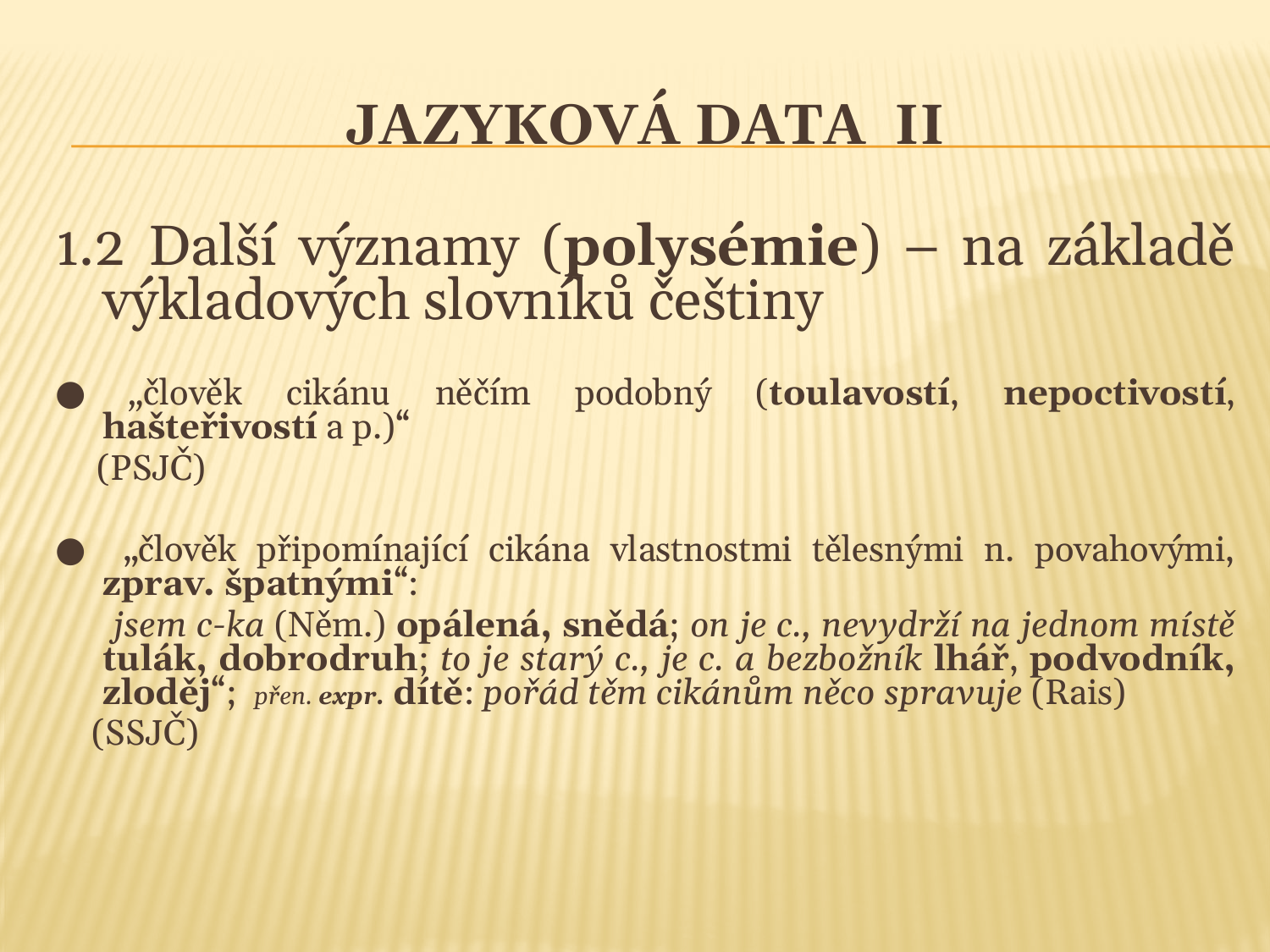

# Jazyková data  II
1.2 Další významy (polysémie) – na základě výkladových slovníků češtiny

● „člověk cikánu něčím podobný (toulavostí, nepoctivostí, hašteřivostí a p.)“
     (PSJČ)

●  „člověk připomínající cikána vlastnostmi tělesnými n. povahovými, zprav. špatnými“:
      jsem c-ka (Něm.) opálená, snědá; on je c., nevydrží na jednom místě tulák, dobrodruh; to je starý c., je c. a bezbožník lhář, podvodník, zloděj“;  přen. expr. dítě: pořád těm cikánům něco spravuje (Rais)
           (SSJČ)